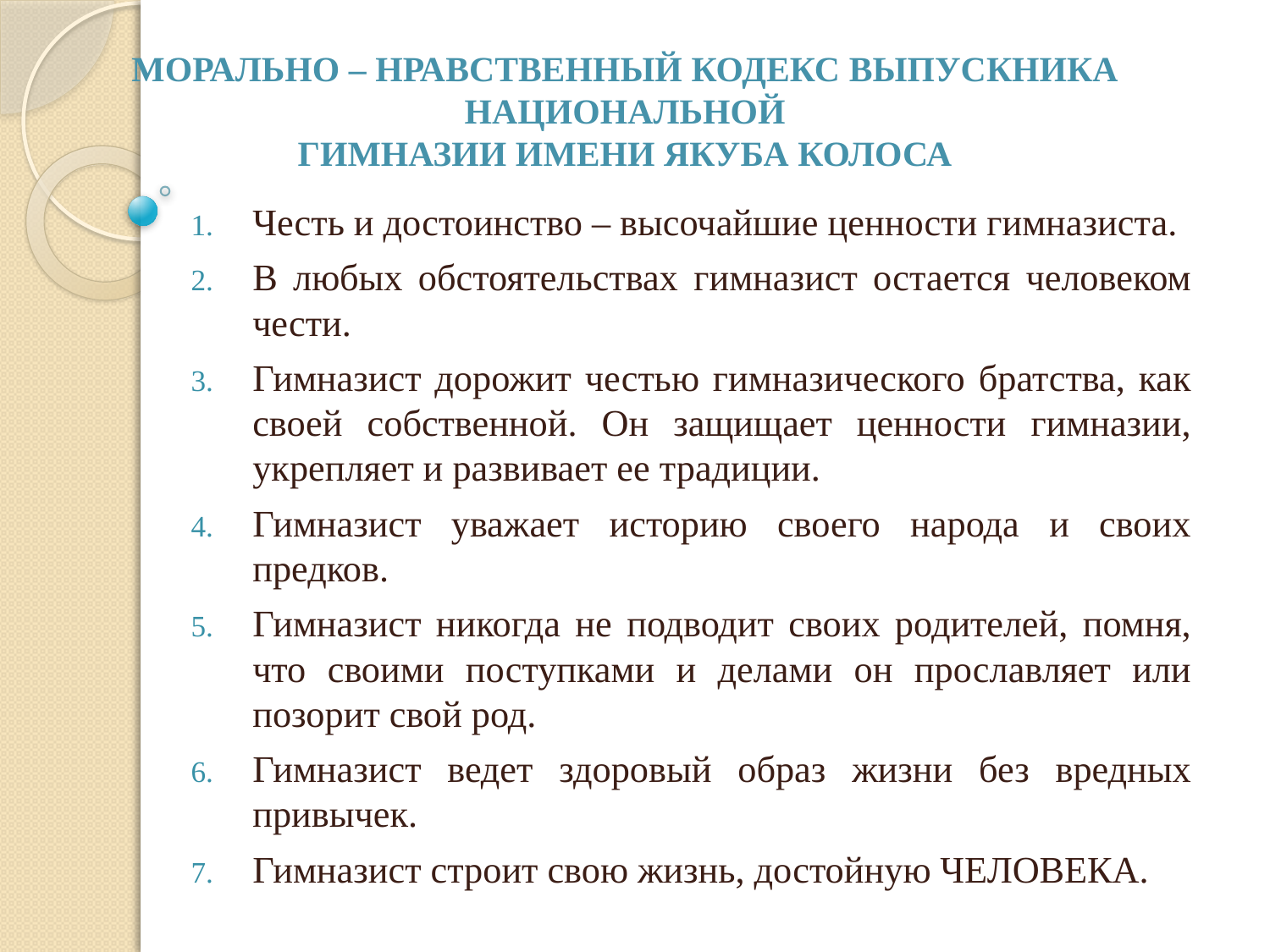

Морально – нравственный кодекс выпускника национальной
гимназии имени Якуба Колоса
Честь и достоинство – высочайшие ценности гимназиста.
В любых обстоятельствах гимназист остается человеком чести.
Гимназист дорожит честью гимназического братства, как своей собственной. Он защищает ценности гимназии, укрепляет и развивает ее традиции.
Гимназист уважает историю своего народа и своих предков.
Гимназист никогда не подводит своих родителей, помня, что своими поступками и делами он прославляет или позорит свой род.
Гимназист ведет здоровый образ жизни без вредных привычек.
Гимназист строит свою жизнь, достойную ЧЕЛОВЕКА.